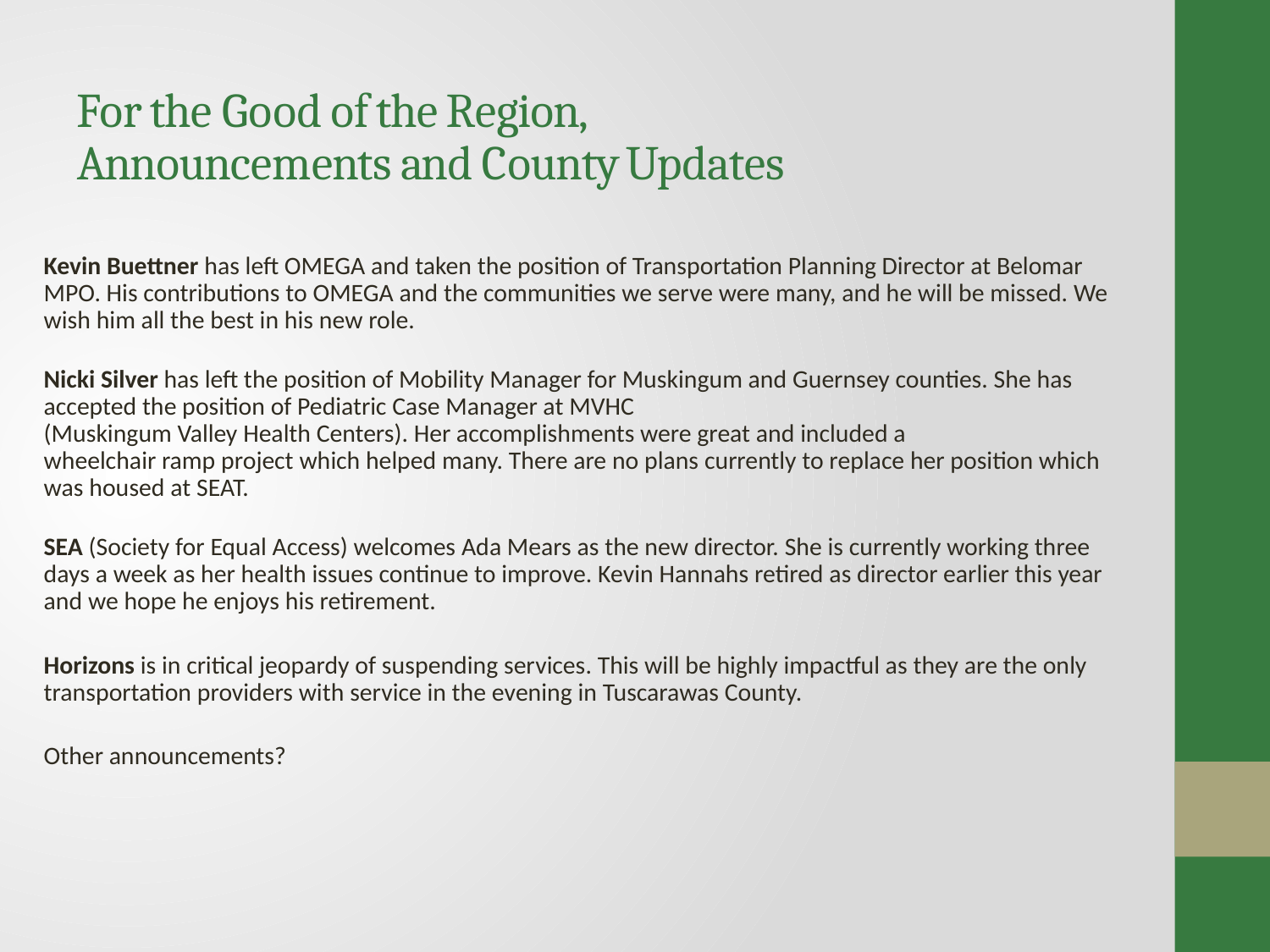

# For the Good of the Region, Announcements and County Updates

Kevin Buettner has left OMEGA and taken the position of Transportation Planning Director at Belomar MPO. His contributions to OMEGA and the communities we serve were many, and he will be missed. We wish him all the best in his new role.

Nicki Silver has left the position of Mobility Manager for Muskingum and Guernsey counties. She has accepted the position of Pediatric Case Manager at MVHC
(Muskingum Valley Health Centers). Her accomplishments were great and included a                                      wheelchair ramp project which helped many. There are no plans currently to replace her position which was housed at SEAT.

SEA (Society for Equal Access) welcomes Ada Mears as the new director. She is currently working three days a week as her health issues continue to improve. Kevin Hannahs retired as director earlier this year and we hope he enjoys his retirement.

Horizons is in critical jeopardy of suspending services. This will be highly impactful as they are the only transportation providers with service in the evening in Tuscarawas County.

Other announcements?